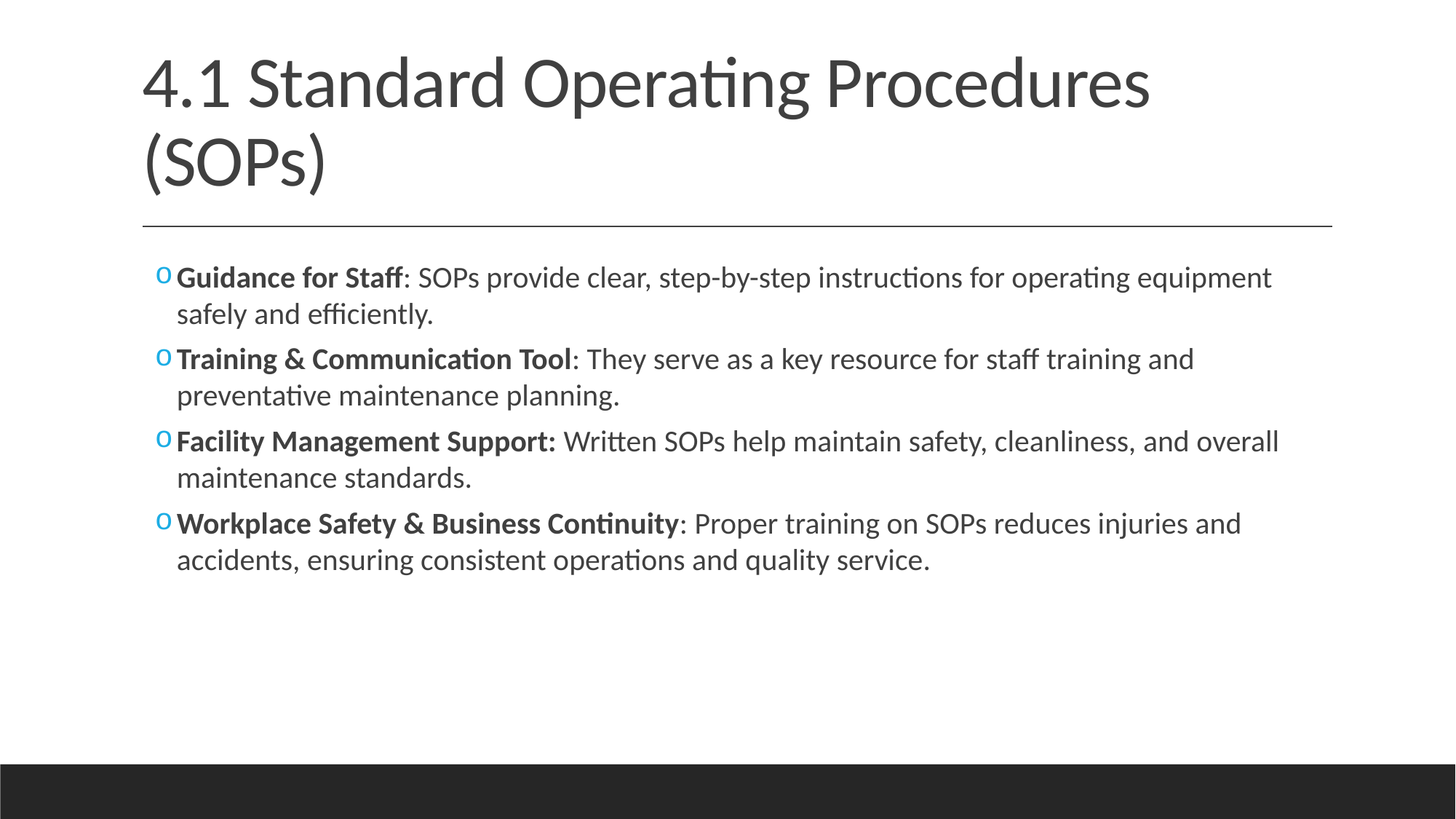

# 4.1 Standard Operating Procedures (SOPs)
Guidance for Staff: SOPs provide clear, step-by-step instructions for operating equipment safely and efficiently.
Training & Communication Tool: They serve as a key resource for staff training and preventative maintenance planning.
Facility Management Support: Written SOPs help maintain safety, cleanliness, and overall maintenance standards.
Workplace Safety & Business Continuity: Proper training on SOPs reduces injuries and accidents, ensuring consistent operations and quality service.